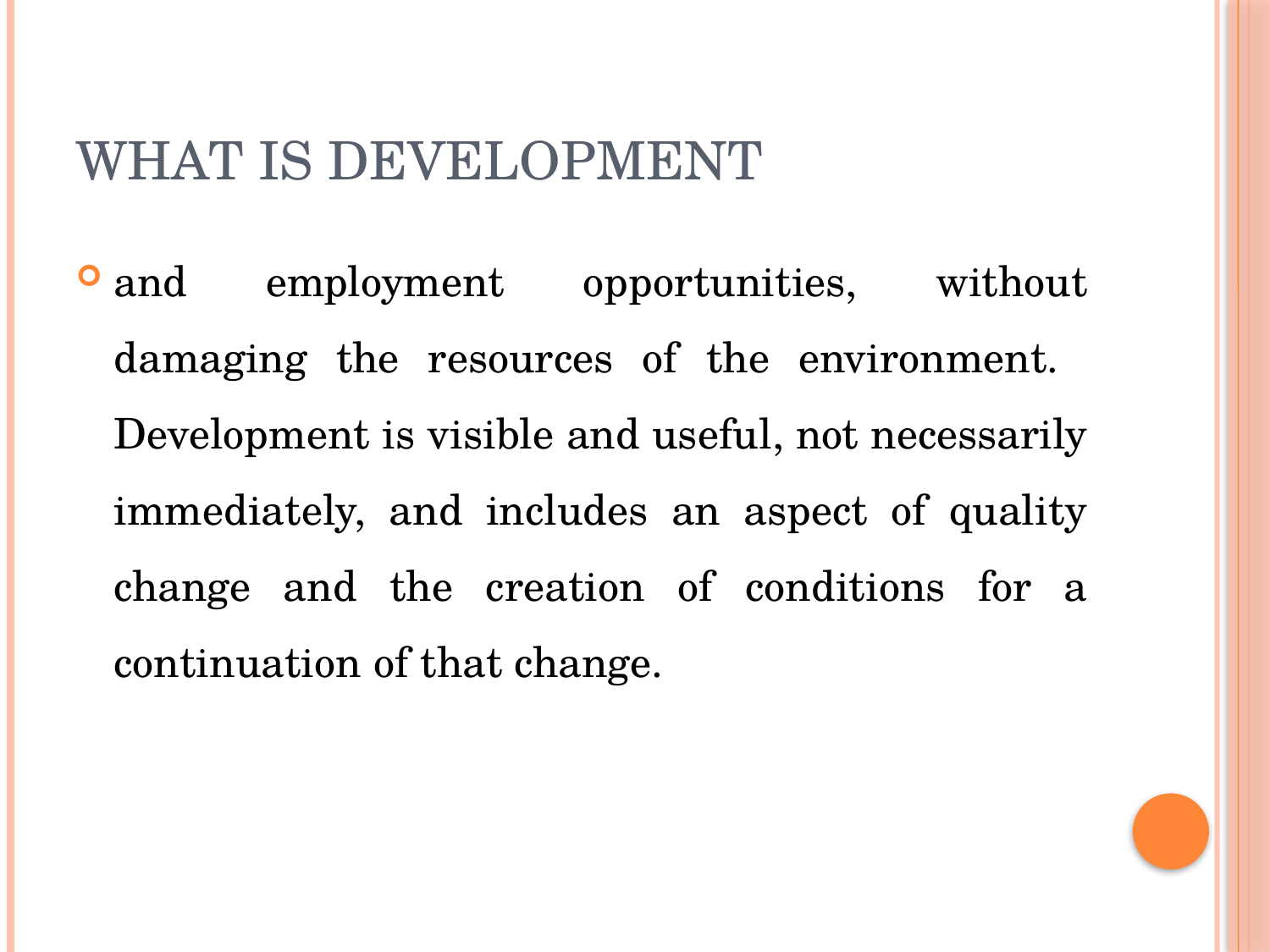

# What is development
and employment opportunities, without damaging the resources of the environment.  Development is visible and useful, not necessarily immediately, and includes an aspect of quality change and the creation of conditions for a continuation of that change.